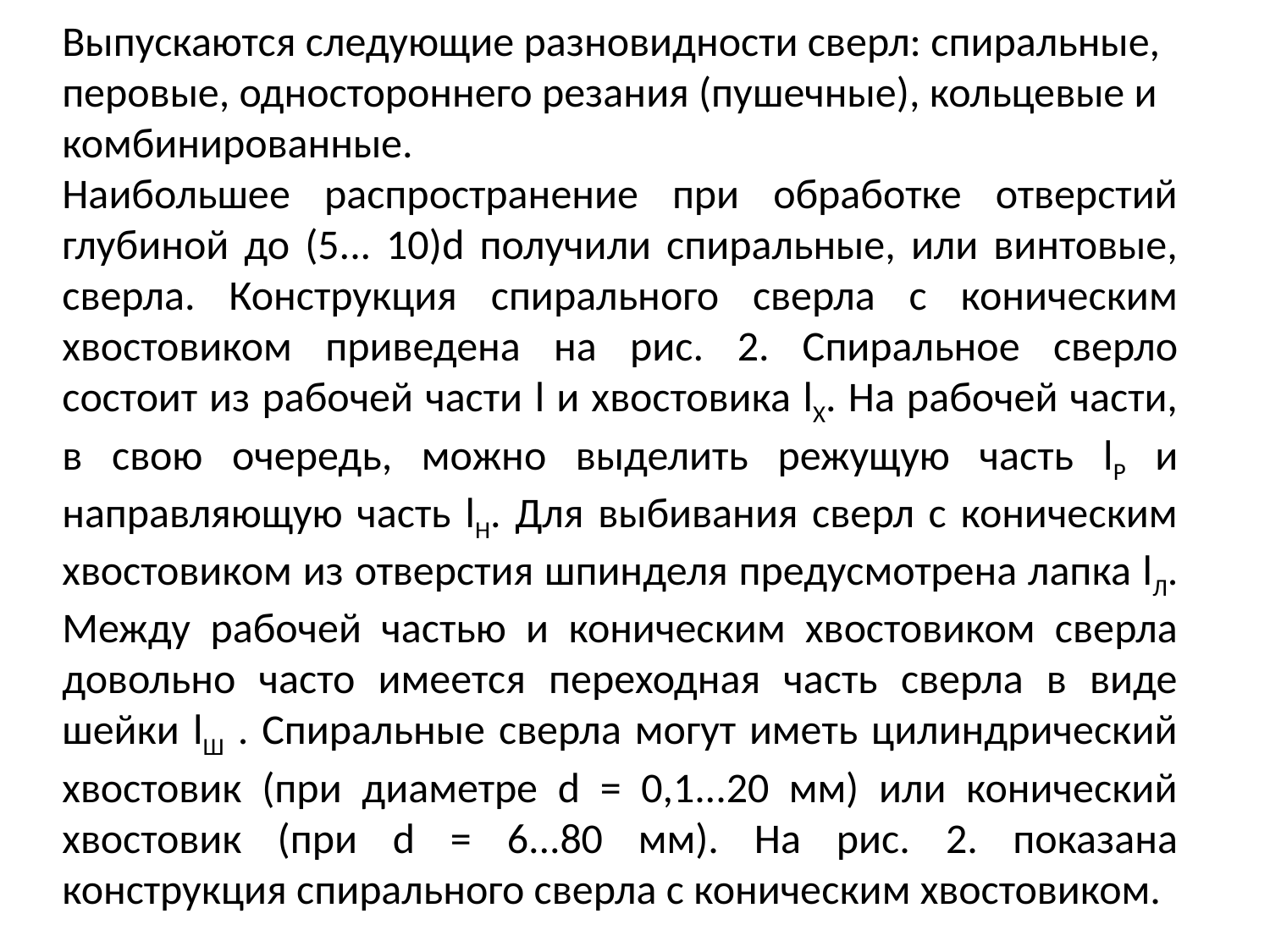

Выпускаются следующие разновидности сверл: спиральные, перовые, одностороннего резания (пушечные), кольцевые и комбинированные.
Наибольшее распространение при обработке отверстий глубиной до (5... 10)d получили спиральные, или винтовые, сверла. Конструкция спирального сверла с коническим хвостовиком приведена на рис. 2. Спиральное сверло состоит из рабочей части l и хвостовика lХ. На рабочей части, в свою очередь, можно выделить режущую часть lP и направляющую часть lН. Для выбивания сверл с коническим хвостовиком из отверстия шпинделя предусмотрена лапка lЛ. Между рабочей частью и коническим хвостовиком сверла довольно часто имеется переходная часть сверла в виде шейки lШ . Спиральные сверла могут иметь цилиндрический хвостовик (при диаметре d = 0,1...20 мм) или конический хвостовик (при d = 6...80 мм). На рис. 2. показана конструкция спирального сверла с коническим хвостовиком.